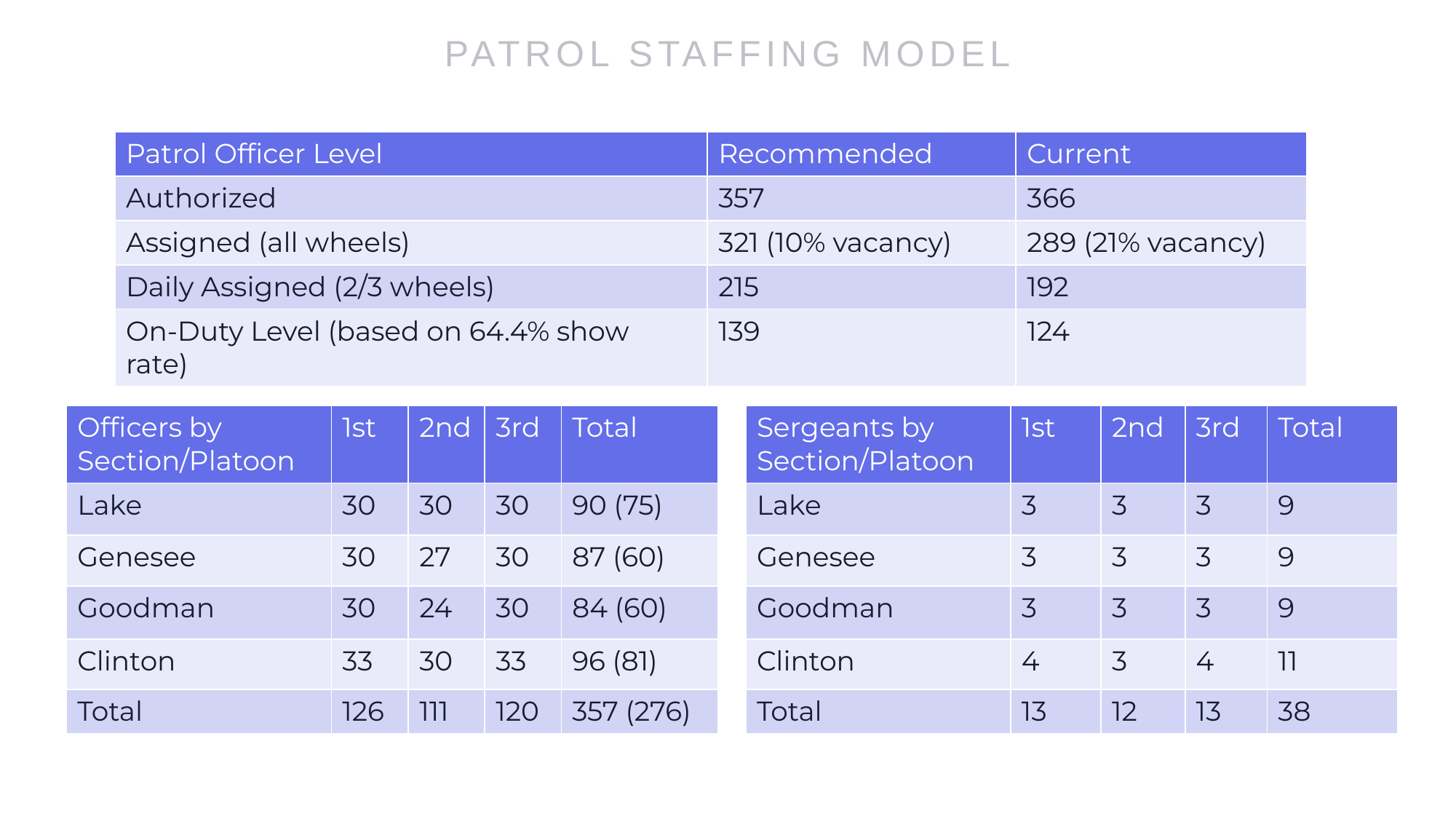

# PATROL STAFFING MODEL
| Patrol Officer Level | Recommended | Current |
| --- | --- | --- |
| Authorized | 357 | 366 |
| Assigned (all wheels) | 321 (10% vacancy) | 289 (21% vacancy) |
| Daily Assigned (2/3 wheels) | 215 | 192 |
| On-Duty Level (based on 64.4% show rate) | 139 | 124 |
| Sergeants by Section/Platoon | 1st | 2nd | 3rd | Total |
| --- | --- | --- | --- | --- |
| Lake | 3 | 3 | 3 | 9 |
| Genesee | 3 | 3 | 3 | 9 |
| Goodman | 3 | 3 | 3 | 9 |
| Clinton | 4 | 3 | 4 | 11 |
| Total | 13 | 12 | 13 | 38 |
| Officers by Section/Platoon | 1st | 2nd | 3rd | Total |
| --- | --- | --- | --- | --- |
| Lake | 30 | 30 | 30 | 90 (75) |
| Genesee | 30 | 27 | 30 | 87 (60) |
| Goodman | 30 | 24 | 30 | 84 (60) |
| Clinton | 33 | 30 | 33 | 96 (81) |
| Total | 126 | 111 | 120 | 357 (276) |